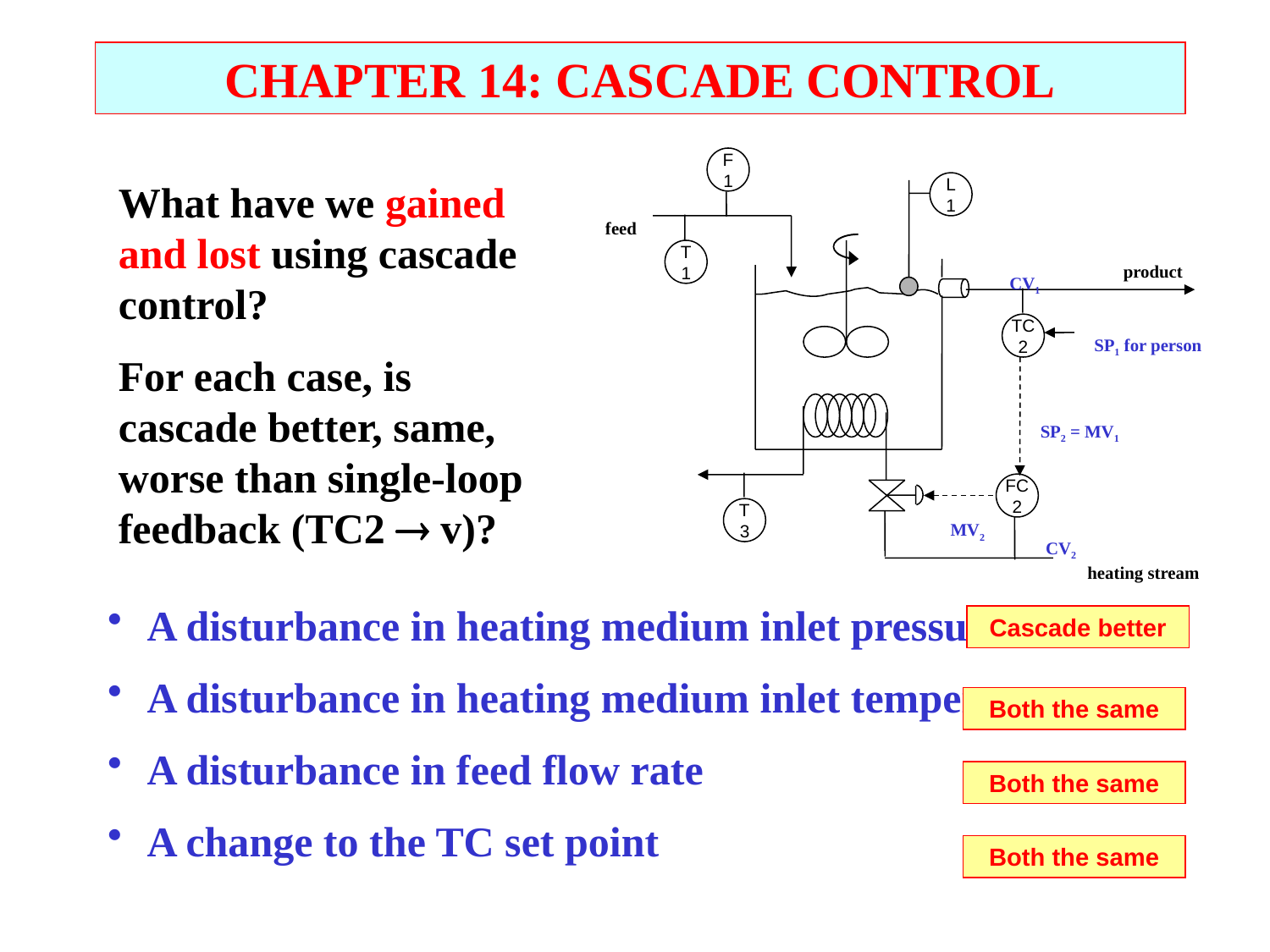

CHAPTER 14: CASCADE CONTROL
F
1
L
1

feed

T
1

product

CV1

TC
2
SP1 for person

SP2 = MV1

FC
2

T
3

MV2

CV2
heating stream

What have we gained and lost using cascade control?
For each case, is cascade better, same, worse than single-loop feedback (TC2 → v)?
A disturbance in heating medium inlet pressure
A disturbance in heating medium inlet temperature
A disturbance in feed flow rate
A change to the TC set point
Cascade better
Both the same
Both the same
Both the same